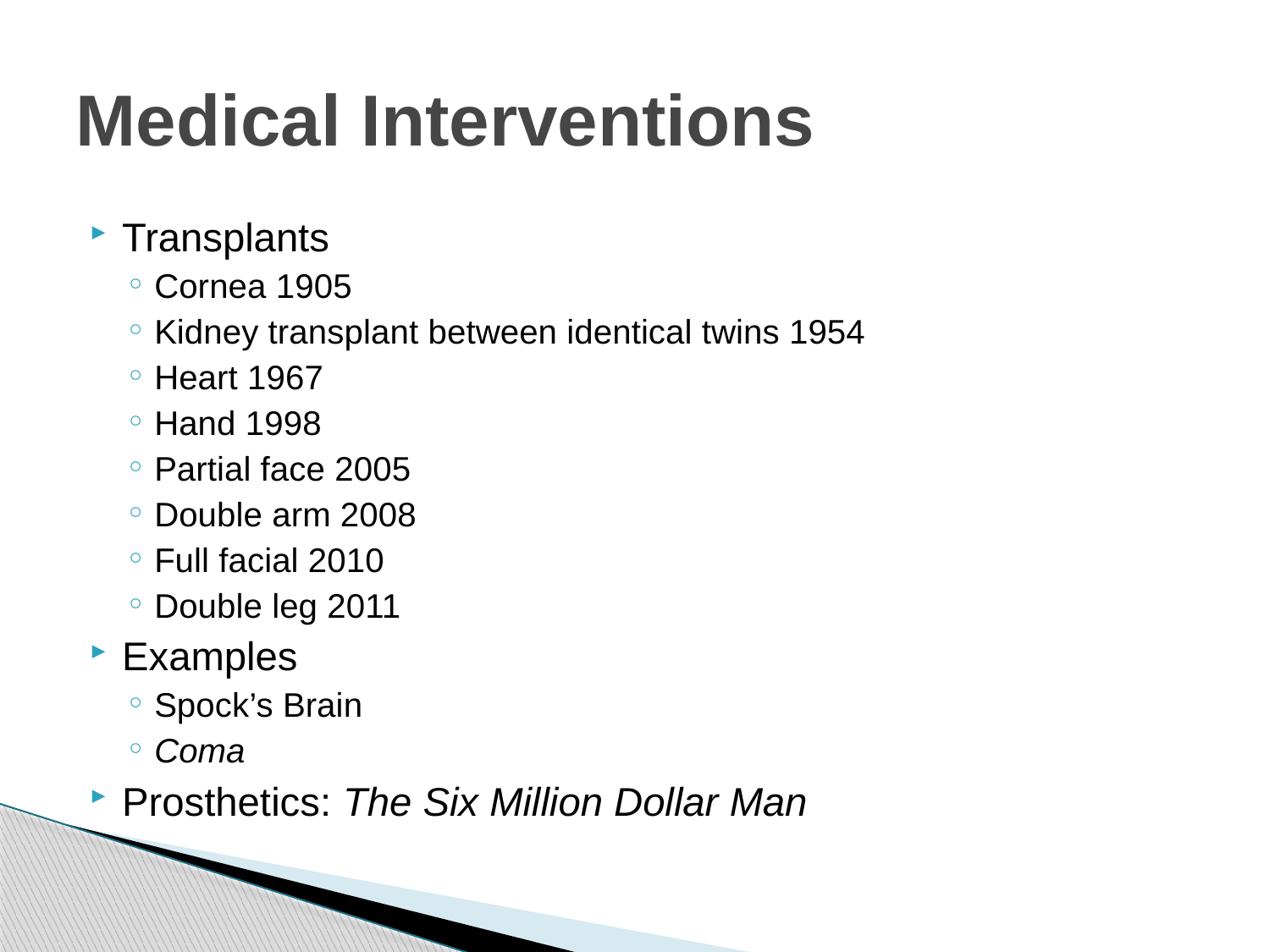

# Medical Interventions
Transplants
Cornea 1905
Kidney transplant between identical twins 1954
Heart 1967
Hand 1998
Partial face 2005
Double arm 2008
Full facial 2010
Double leg 2011
Examples
Spock’s Brain
Coma
Prosthetics: The Six Million Dollar Man